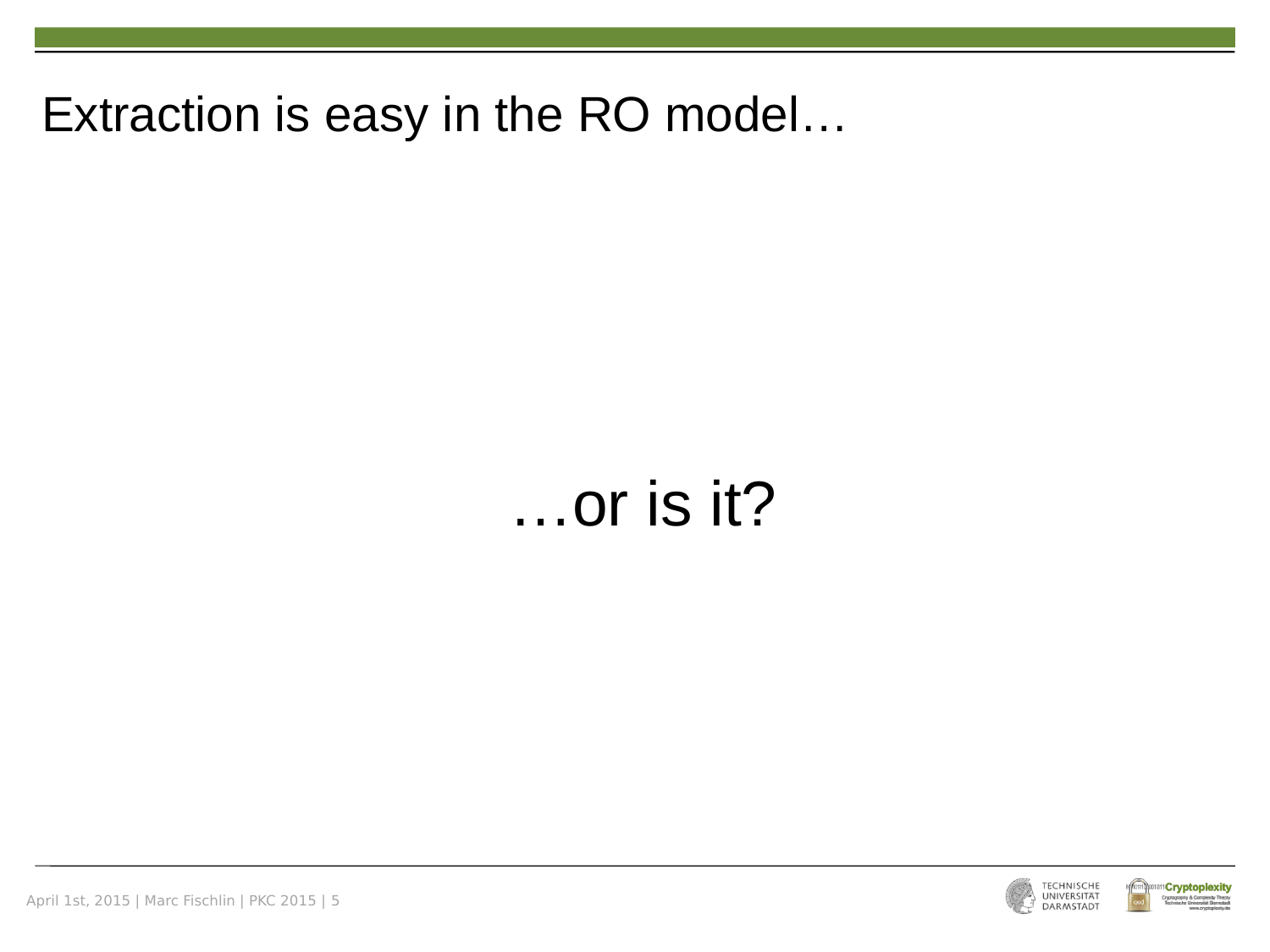

Extraction is easy in the RO model…
…or is it?